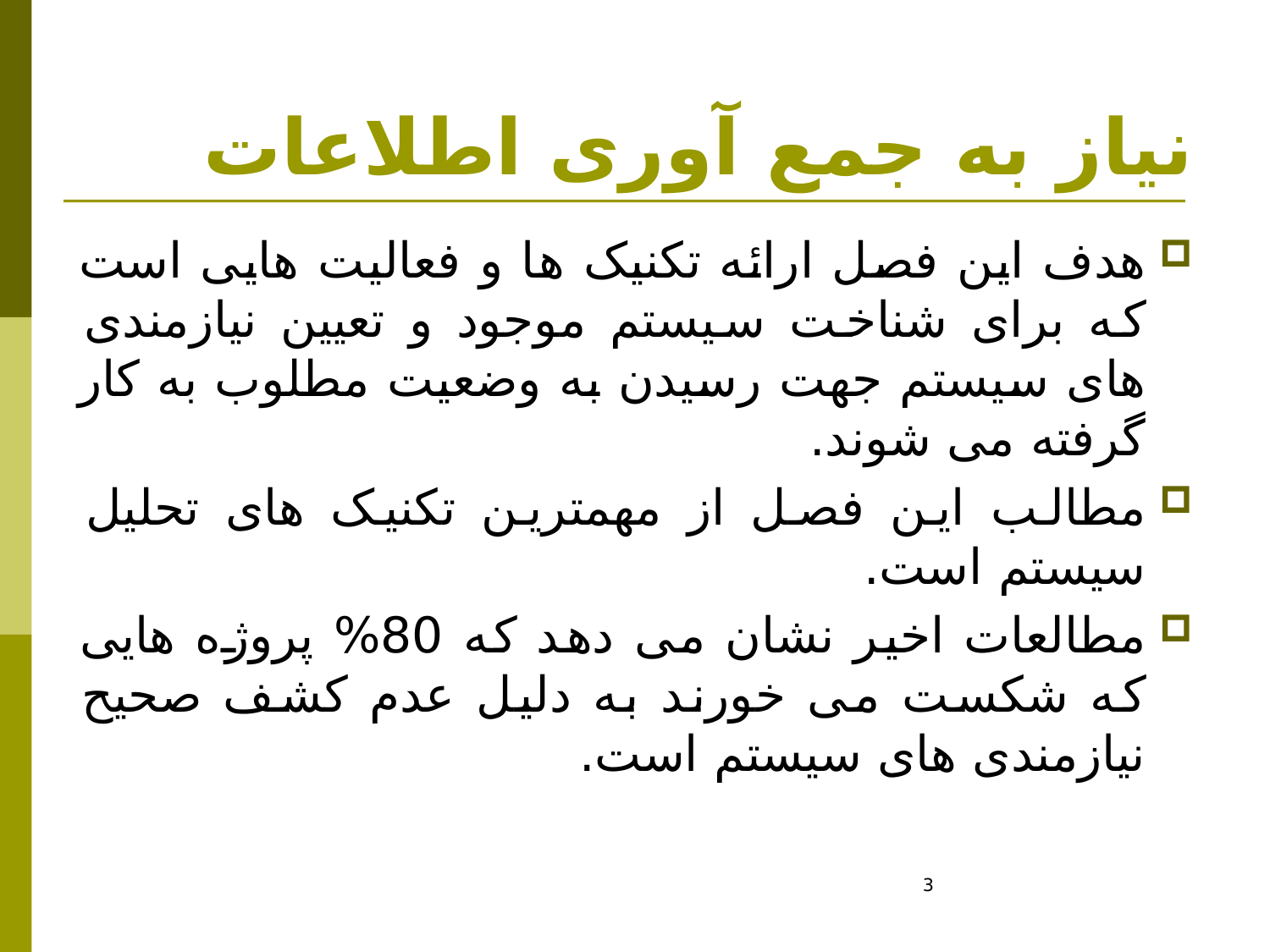

# نیاز به جمع آوری اطلاعات
هدف این فصل ارائه تکنیک ها و فعالیت هایی است که برای شناخت سیستم موجود و تعیین نیازمندی های سیستم جهت رسیدن به وضعیت مطلوب به کار گرفته می شوند.
مطالب این فصل از مهمترین تکنیک های تحلیل سیستم است.
مطالعات اخیر نشان می دهد که 80% پروژه هایی که شکست می خورند به دلیل عدم کشف صحیح نیازمندی های سیستم است.
3